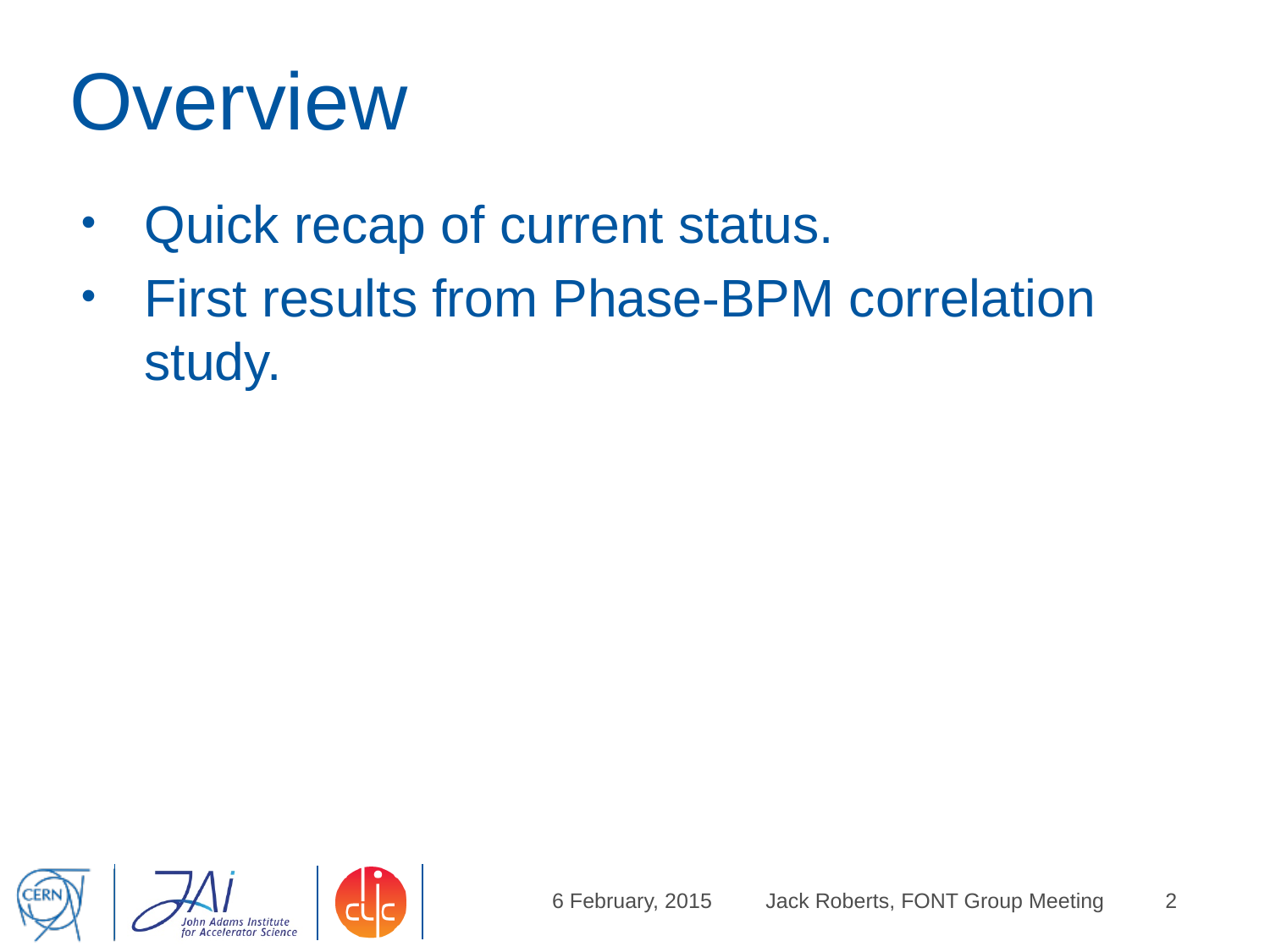

# Overview
Quick recap of current status.
First results from Phase-BPM correlation study.

6 February, 2015
Jack Roberts, FONT Group Meeting
2